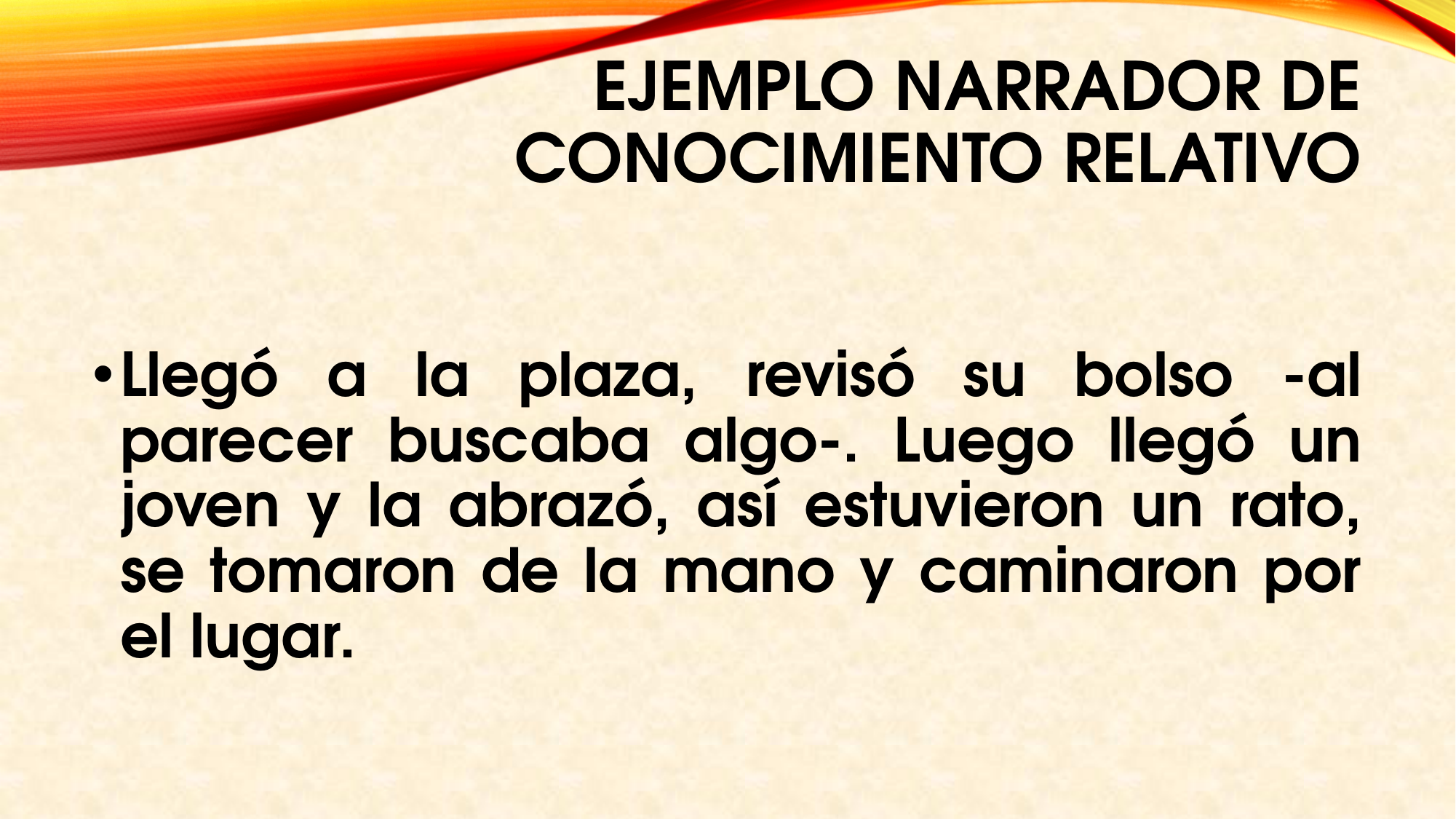

# EJEMPLO NARRADOR DE CONOCIMIENTO RELATIVO
Llegó a la plaza, revisó su bolso -al parecer buscaba algo-. Luego llegó un joven y la abrazó, así estuvieron un rato, se tomaron de la mano y caminaron por el lugar.